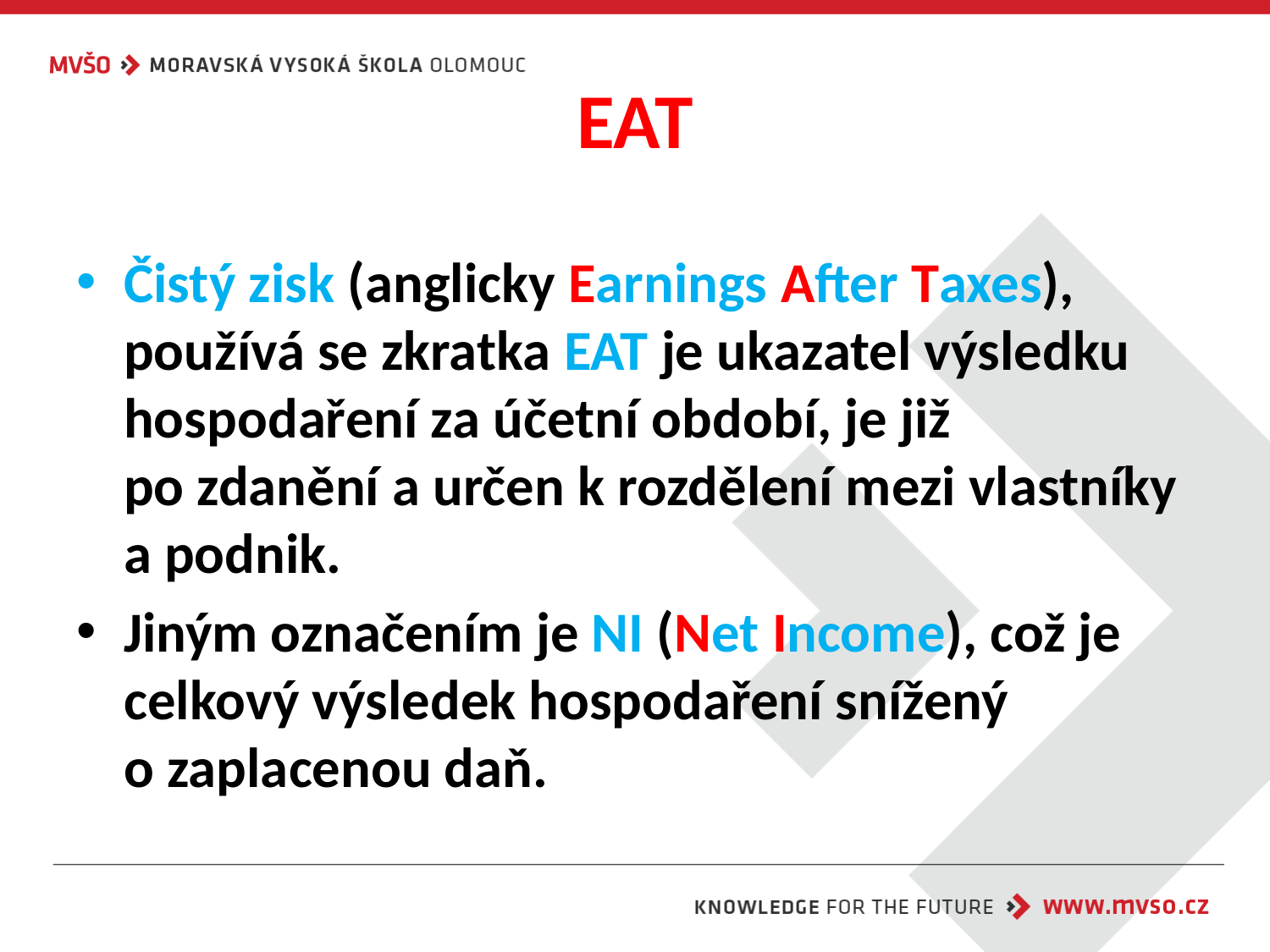

# EAT
Čistý zisk (anglicky Earnings After Taxes), používá se zkratka EAT je ukazatel výsledku hospodaření za účetní období, je již po zdanění a určen k rozdělení mezi vlastníky a podnik.
Jiným označením je NI (Net Income), což je celkový výsledek hospodaření snížený
o zaplacenou daň.